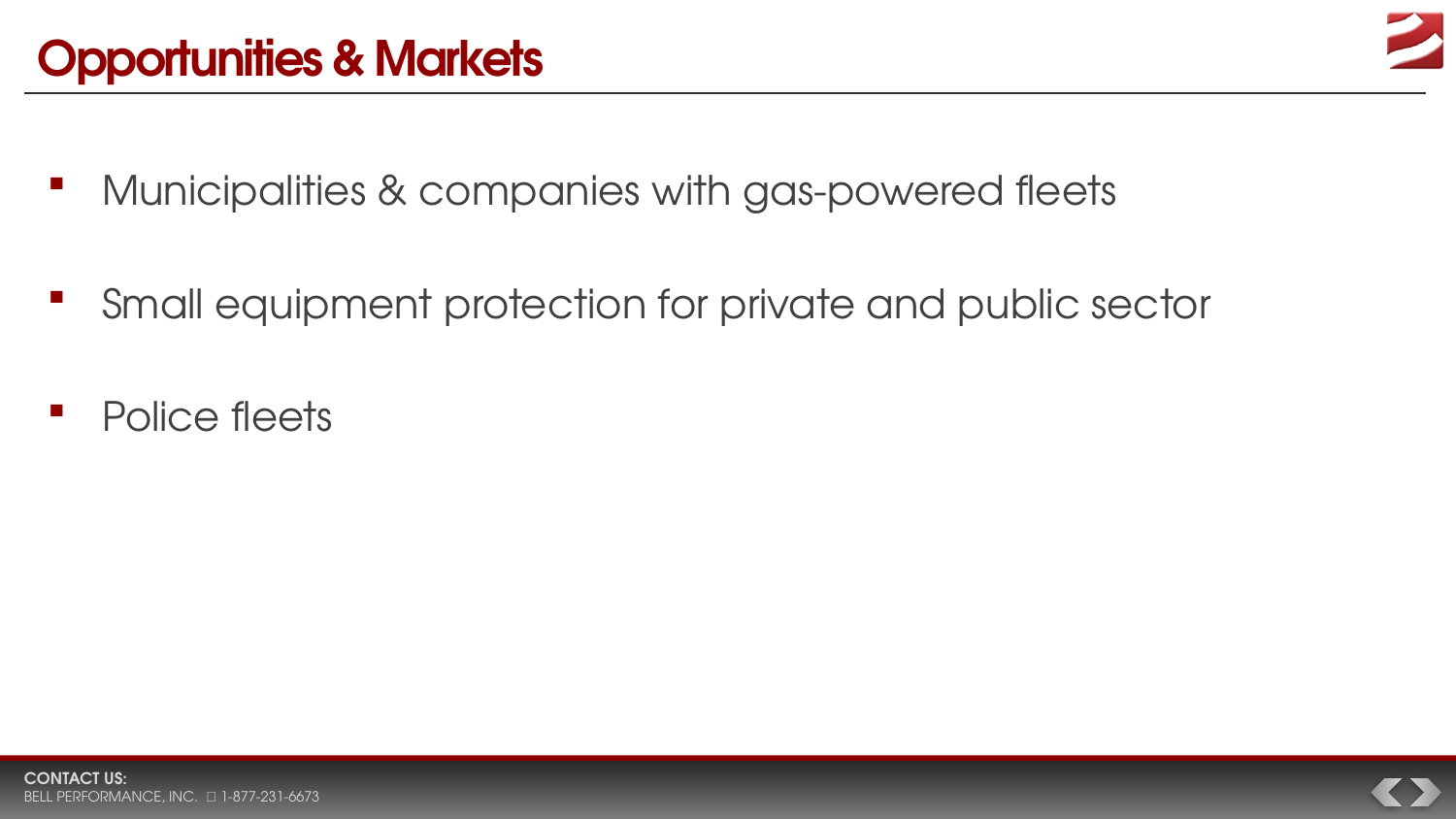

# Opportunities & Markets

Municipalities & companies with gas-powered fleets

Small equipment protection for private and public sector

Police fleets